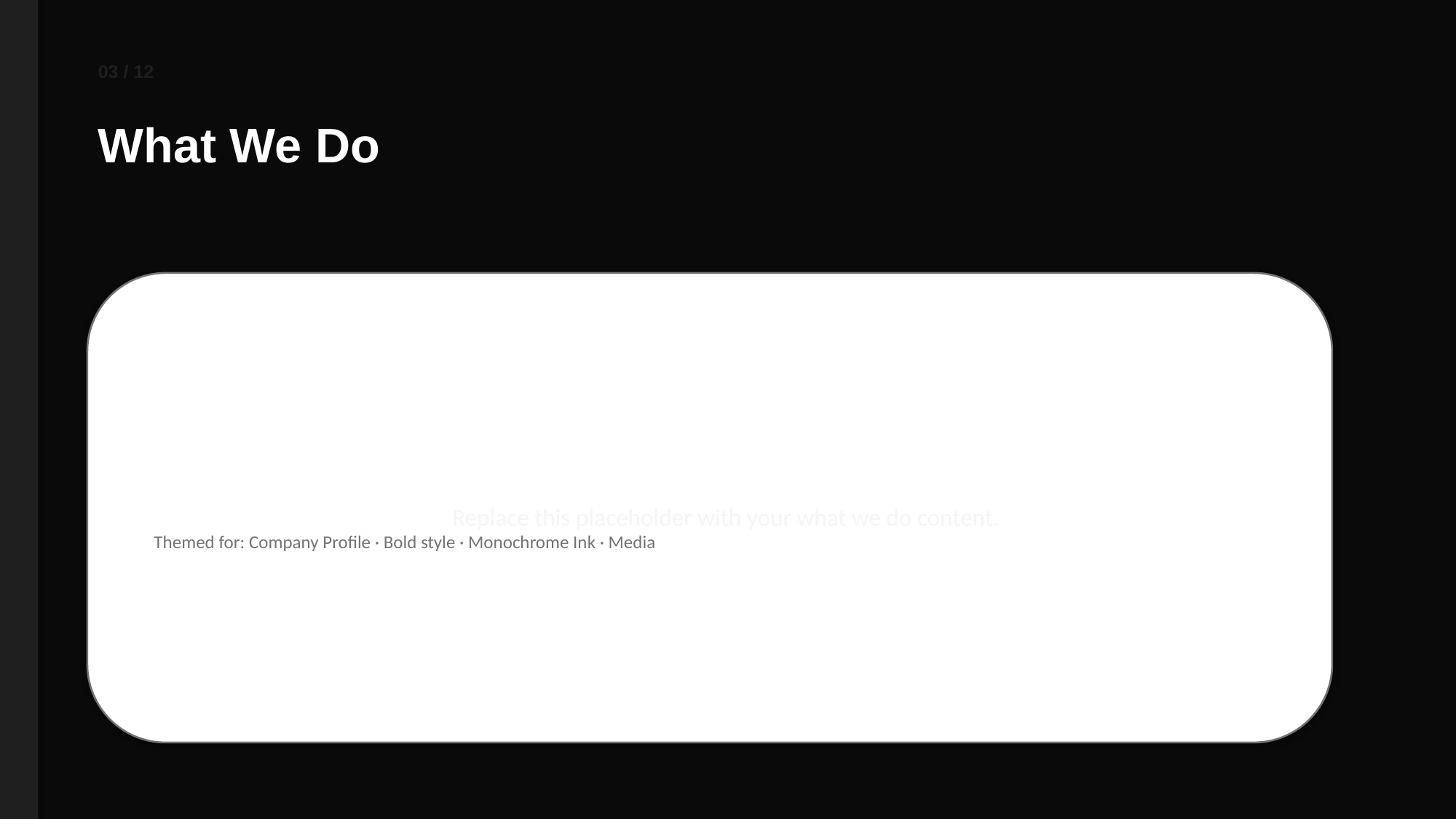

03 / 12
What We Do
Replace this placeholder with your what we do content.
Themed for: Company Profile · Bold style · Monochrome Ink · Media